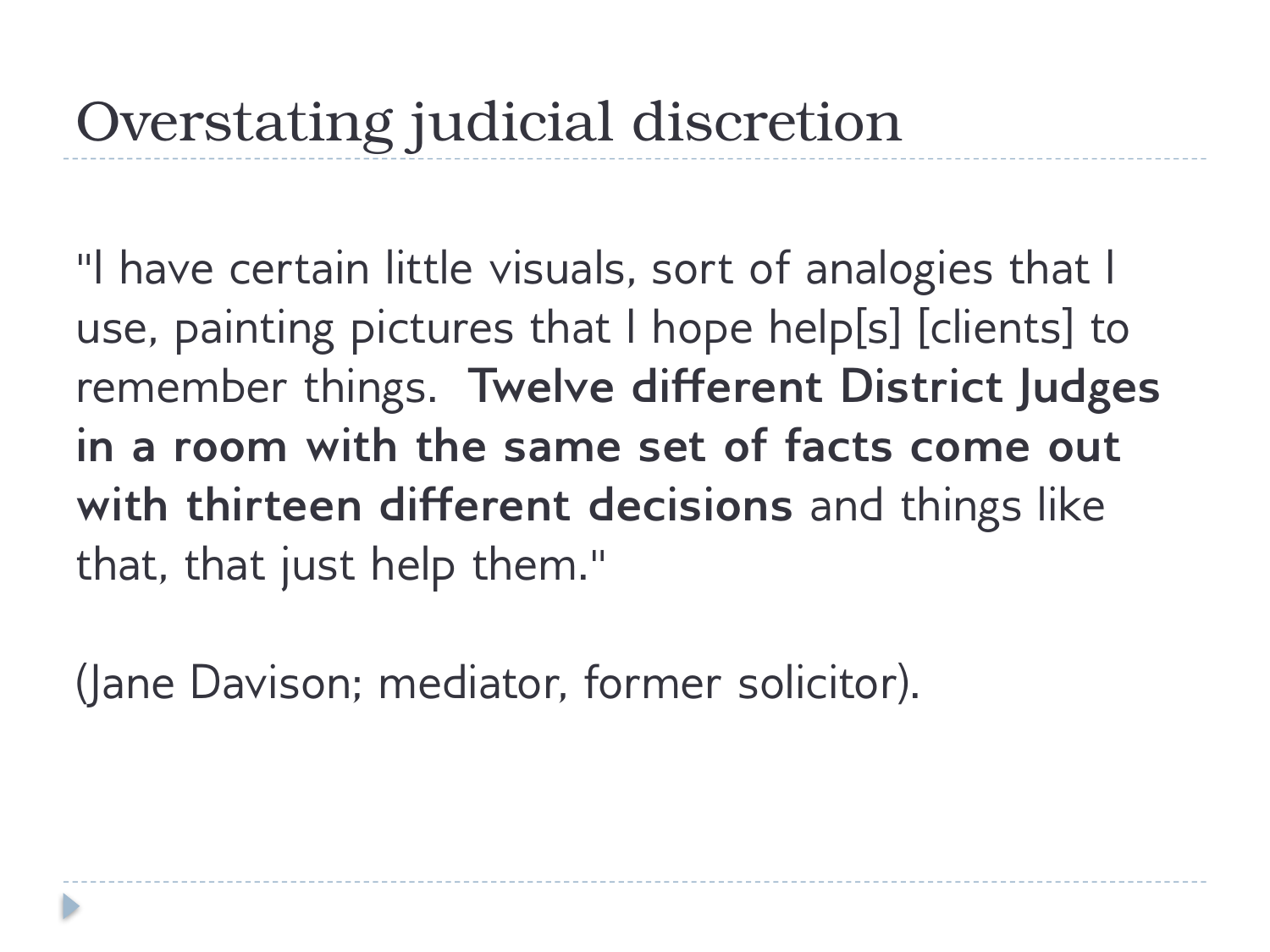

# Overstating judicial discretion
"I have certain little visuals, sort of analogies that I use, painting pictures that I hope help[s] [clients] to remember things.  Twelve different District Judges in a room with the same set of facts come out with thirteen different decisions and things like that, that just help them."
(Jane Davison; mediator, former solicitor).